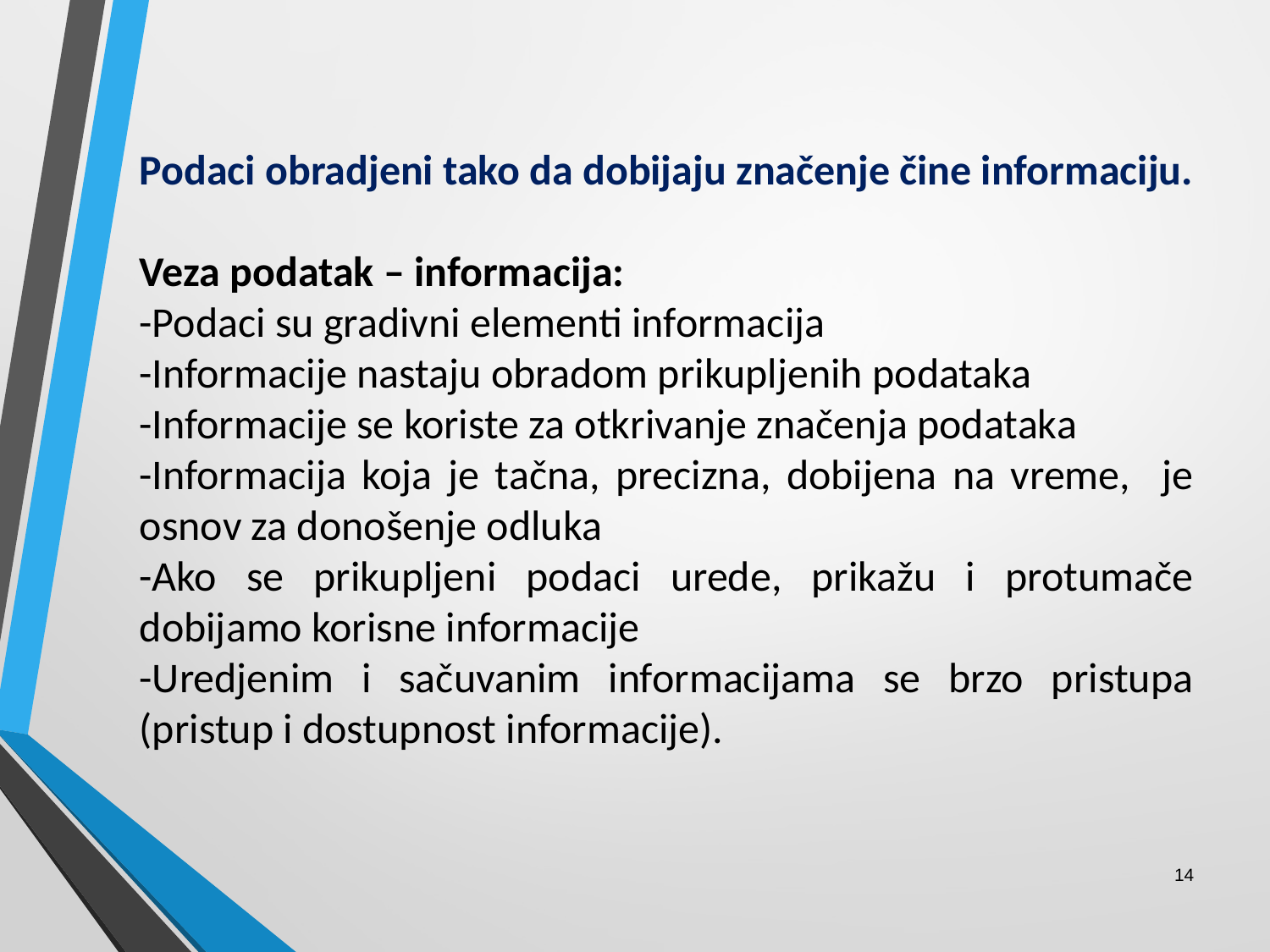

Podaci obradjeni tako da dobijaju značenje čine informaciju.

Veza podatak – informacija:
-Podaci su gradivni elementi informacija
-Informacije nastaju obradom prikupljenih podataka
-Informacije se koriste za otkrivanje značenja podataka
-Informacija koja je tačna, precizna, dobijena na vreme,  je osnov za donošenje odluka
-Ako se prikupljeni podaci urede, prikažu i protumače dobijamo korisne informacije
-Uredjenim i sačuvanim informacijama se brzo pristupa (pristup i dostupnost informacije).
14